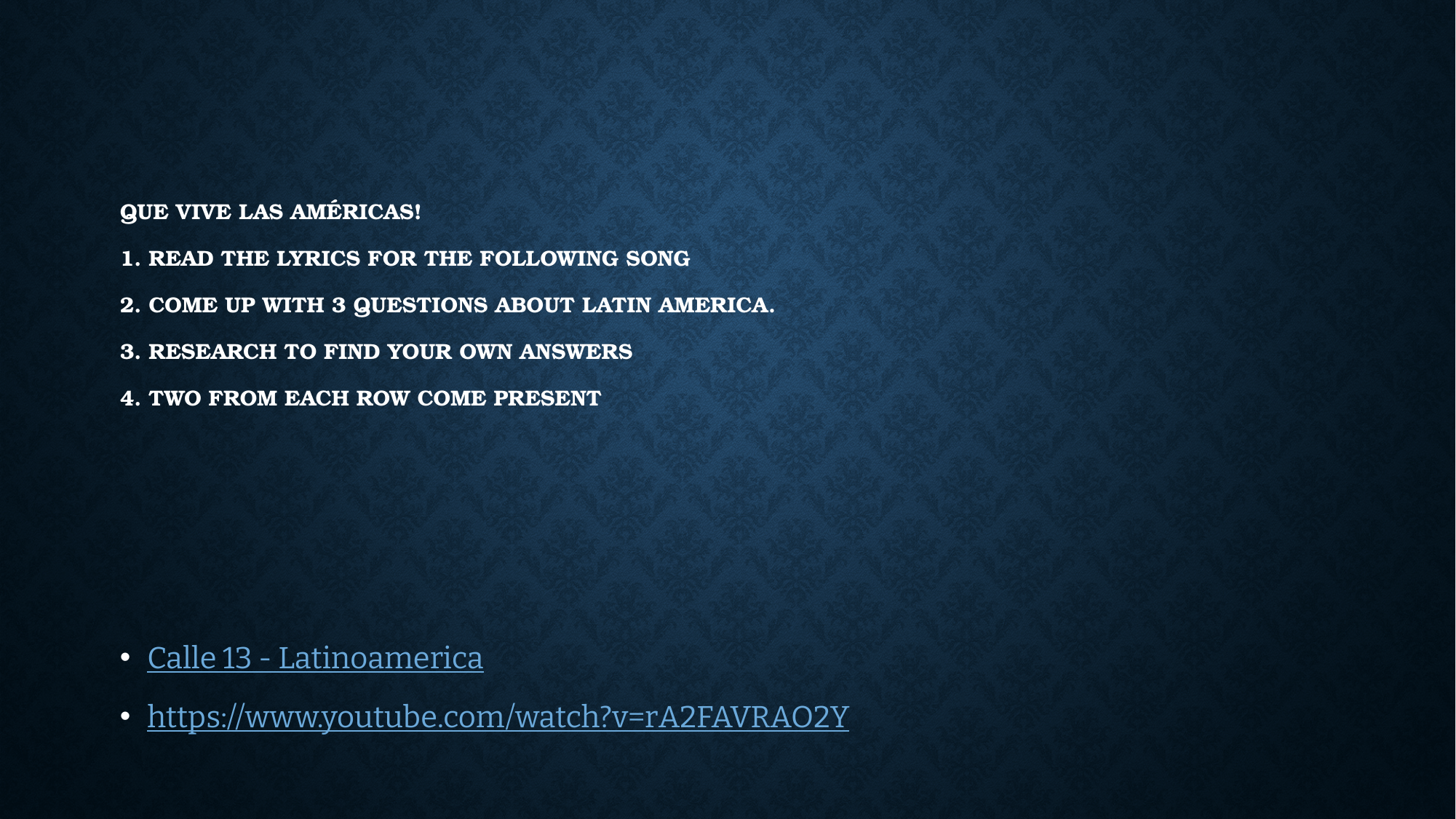

# Que vive las américas! 1. Read the lyrics for the following song 2. come up with 3 questions about latin america. 3. research to Find your own answers 4. two from each row come present
Calle 13 - Latinoamerica
https://www.youtube.com/watch?v=rA2FAVRAO2Y